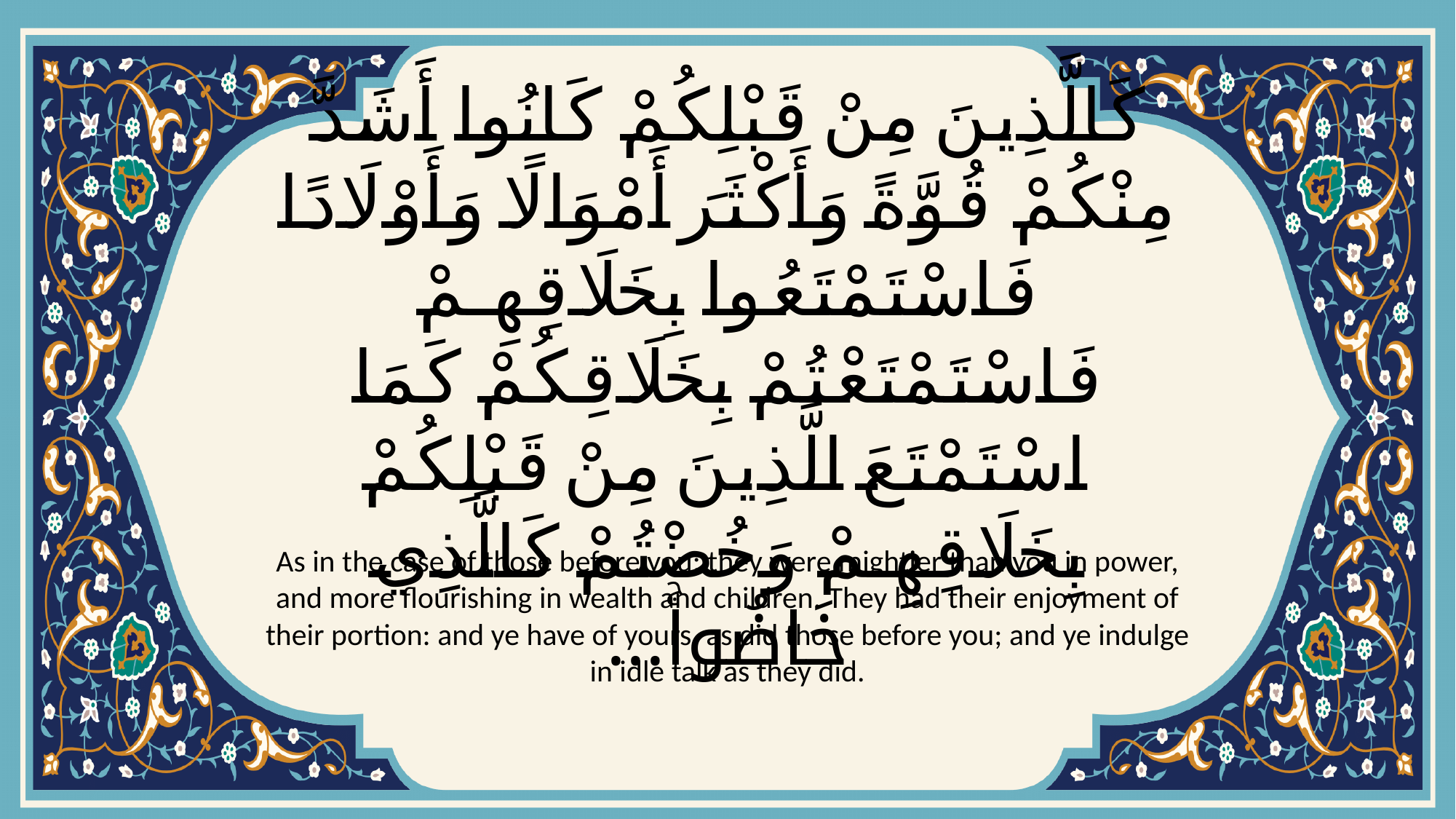

# كَالَّذِينَ مِنْ قَبْلِكُمْ كَانُوا أَشَدَّ مِنْكُمْ قُوَّةً وَأَكْثَرَ أَمْوَالًا وَأَوْلَادًا فَاسْتَمْتَعُوا بِخَلَاقِهِمْ فَاسْتَمْتَعْتُمْ بِخَلَاقِكُمْ كَمَا اسْتَمْتَعَ الَّذِينَ مِنْ قَبْلِكُمْ بِخَلَاقِهِمْ وَخُضْتُمْ كَالَّذِي خَاضُواۚ...
As in the case of those before you: they were mightier than you in power, and more flourishing in wealth and children. They had their enjoyment of their portion: and ye have of yours, as did those before you; and ye indulge in idle talk as they did.